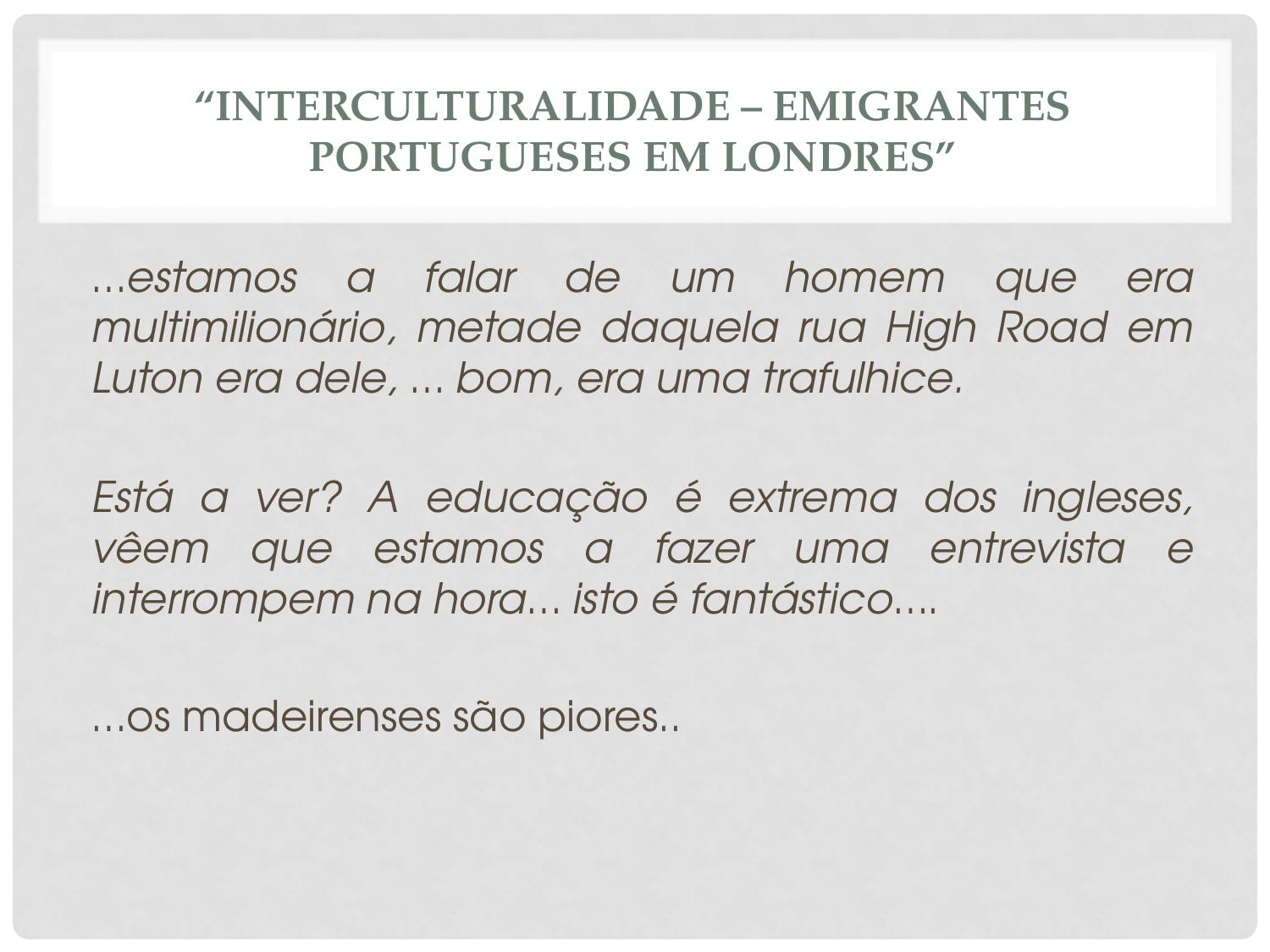

# “Interculturalidade – Emigrantes Portugueses em Londres”
…estamos a falar de um homem que era multimilionário, metade daquela rua High Road em Luton era dele, … bom, era uma trafulhice.

Está a ver? A educação é extrema dos ingleses, vêem que estamos a fazer uma entrevista e interrompem na hora… isto é fantástico….

…os madeirenses são piores..